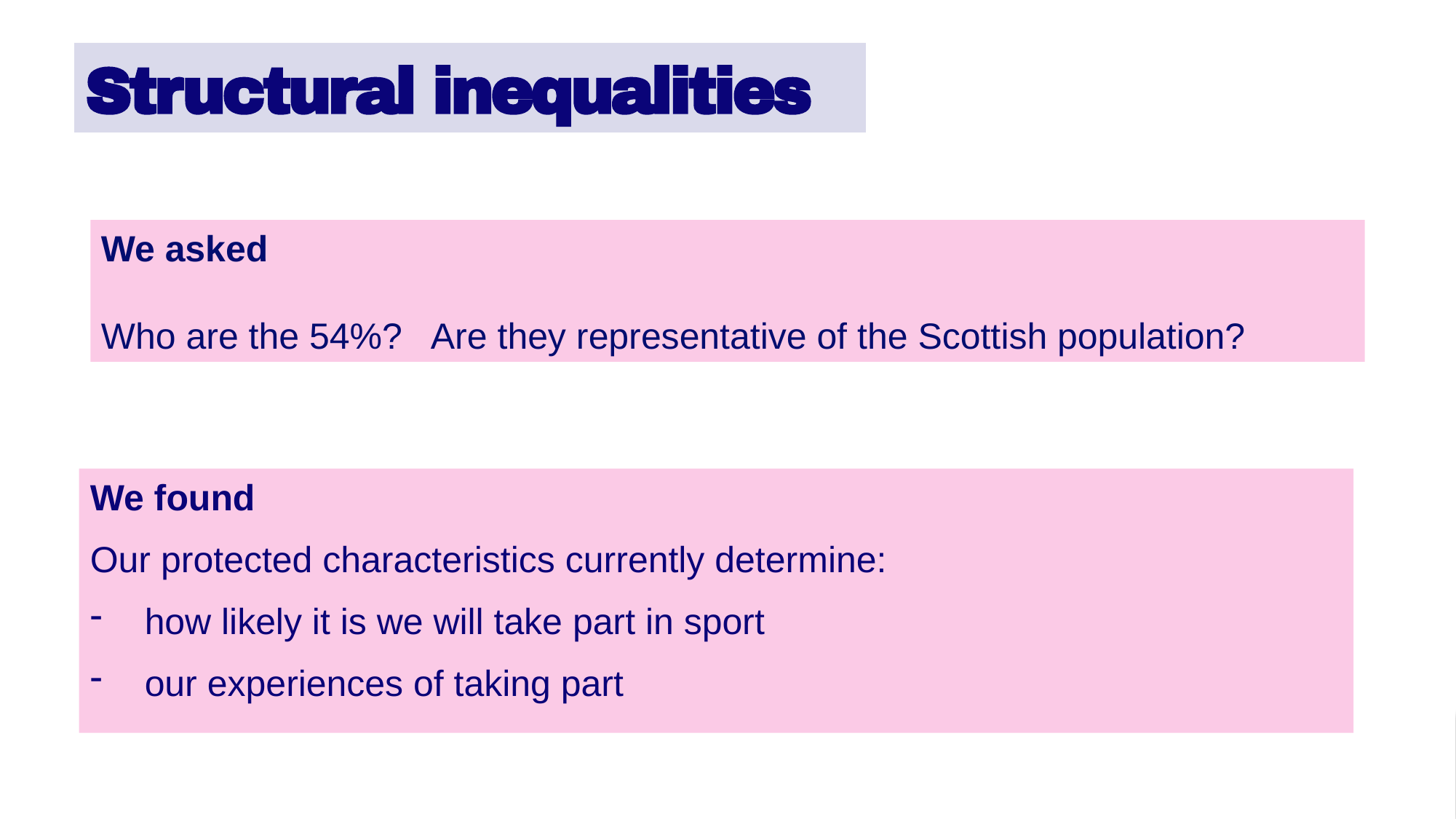

Structural inequalities
We asked

Who are the 54%?   Are they representative of the Scottish population?
We found
Our protected characteristics currently determine:
how likely it is we will take part in sport
our experiences of taking part